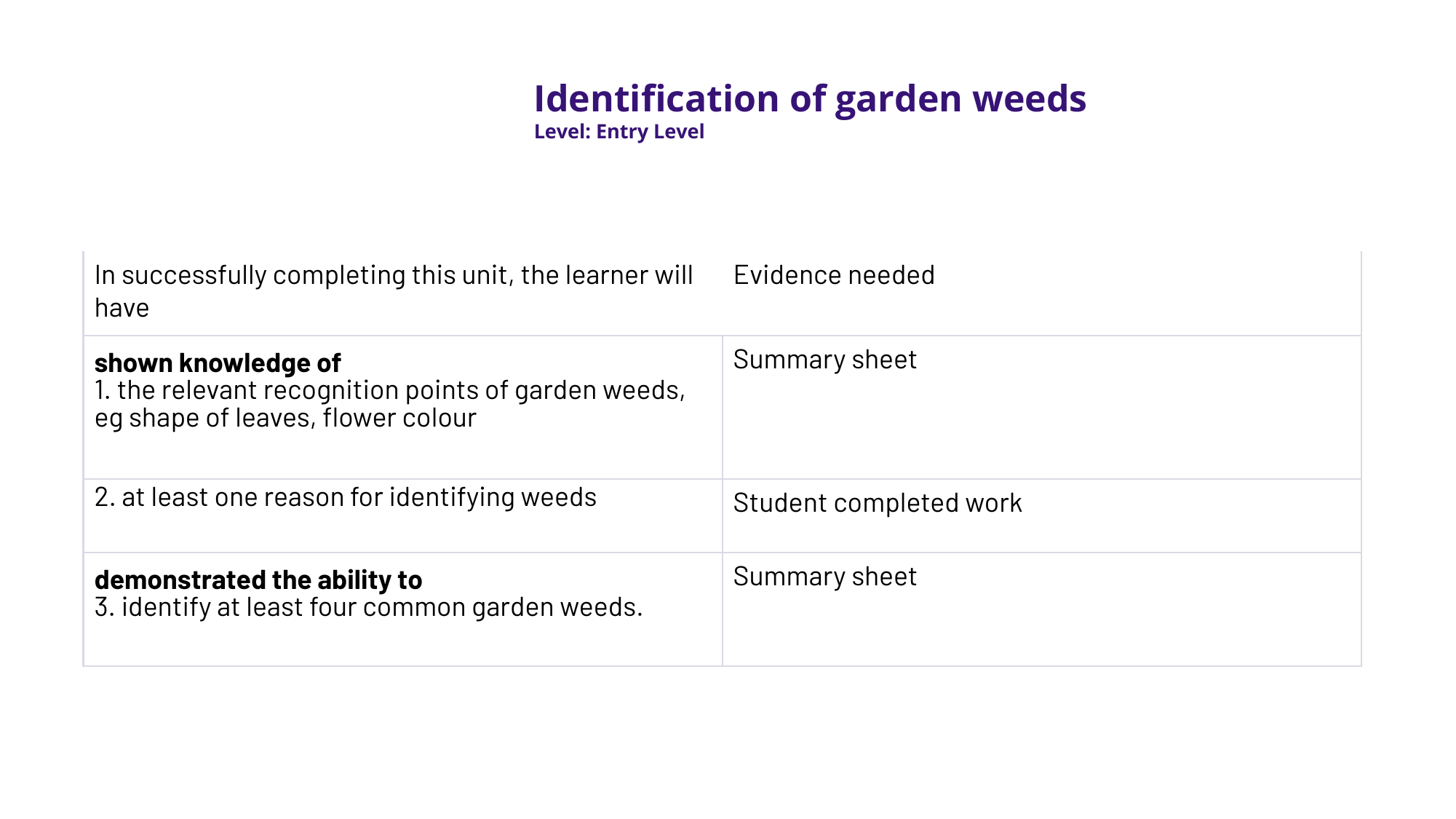

Identification of garden weeds
Level: Entry Level

| In successfully completing this unit, the learner will have | Evidence needed |
| --- | --- |
| shown knowledge of 1. the relevant recognition points of garden weeds, eg shape of leaves, flower colour | Summary sheet |
| 2. at least one reason for identifying weeds | Student completed work |
| demonstrated the ability to 3. identify at least four common garden weeds. | Summary sheet |